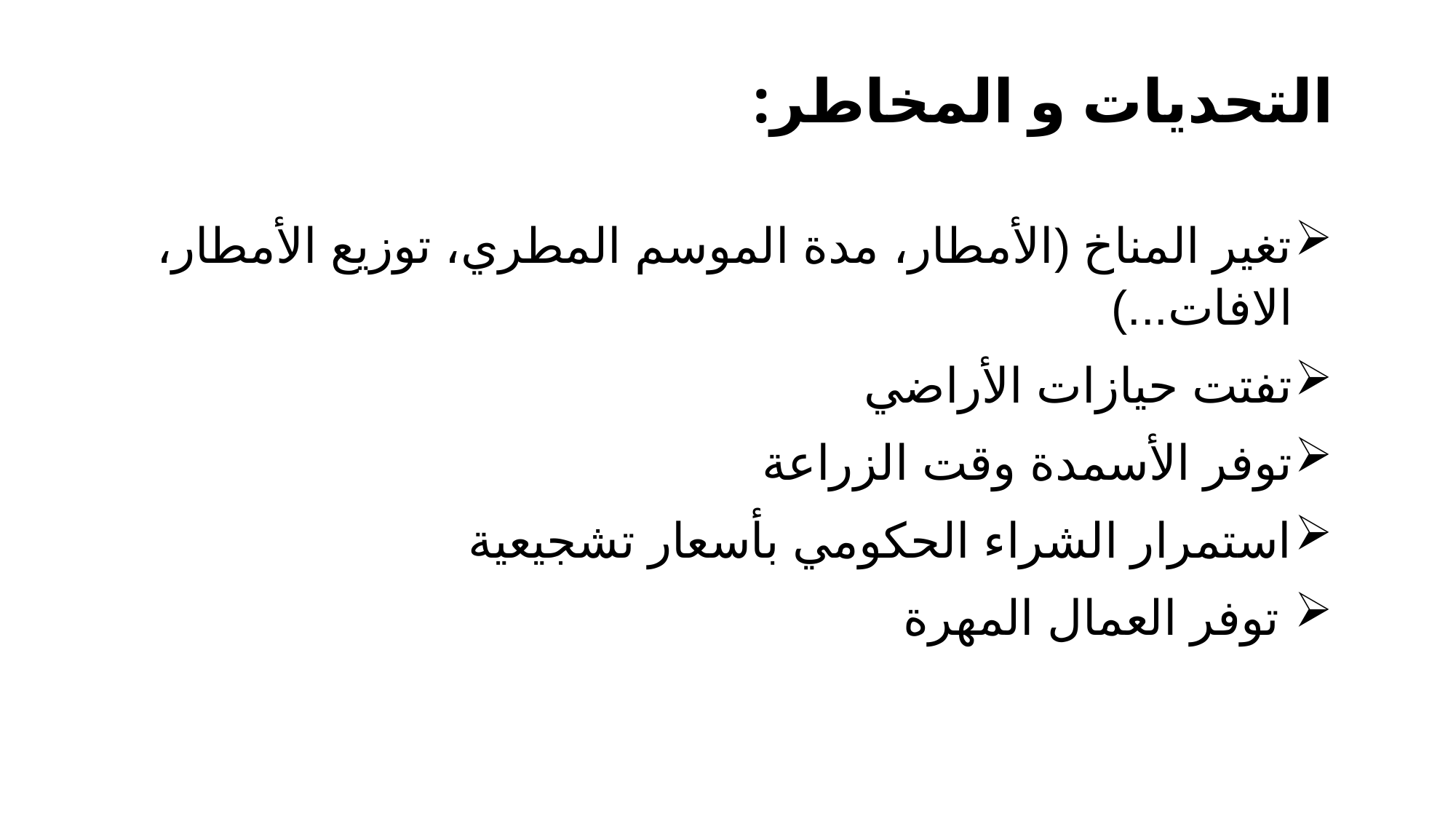

# التحديات و المخاطر:
تغير المناخ (الأمطار، مدة الموسم المطري، توزيع الأمطار، الافات...)
تفتت حيازات الأراضي
توفر الأسمدة وقت الزراعة
استمرار الشراء الحكومي بأسعار تشجيعية
 توفر العمال المهرة